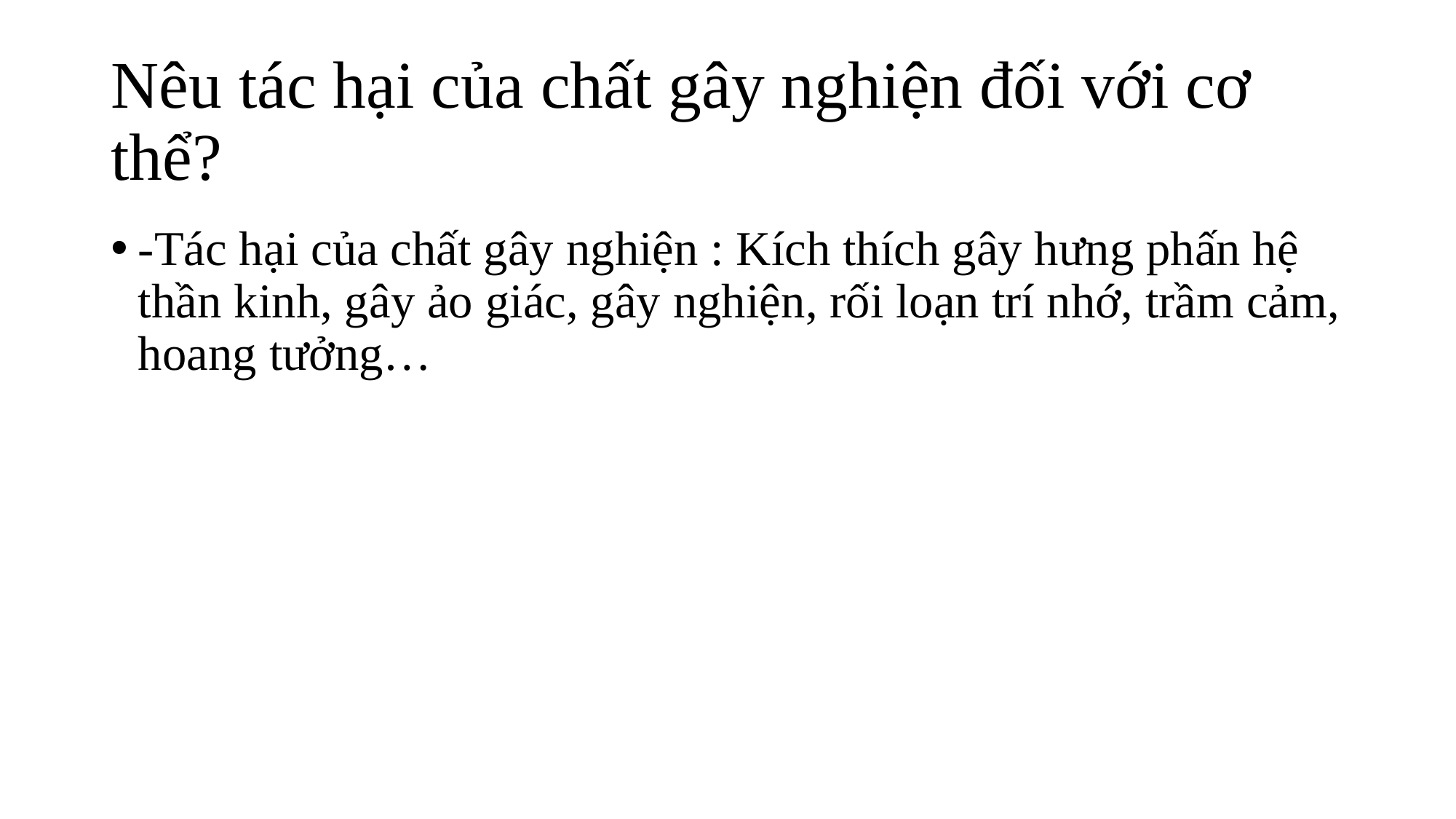

# Nêu tác hại của chất gây nghiện đối với cơ thể?
-Tác hại của chất gây nghiện : Kích thích gây hưng phấn hệ thần kinh, gây ảo giác, gây nghiện, rối loạn trí nhớ, trầm cảm, hoang tưởng…